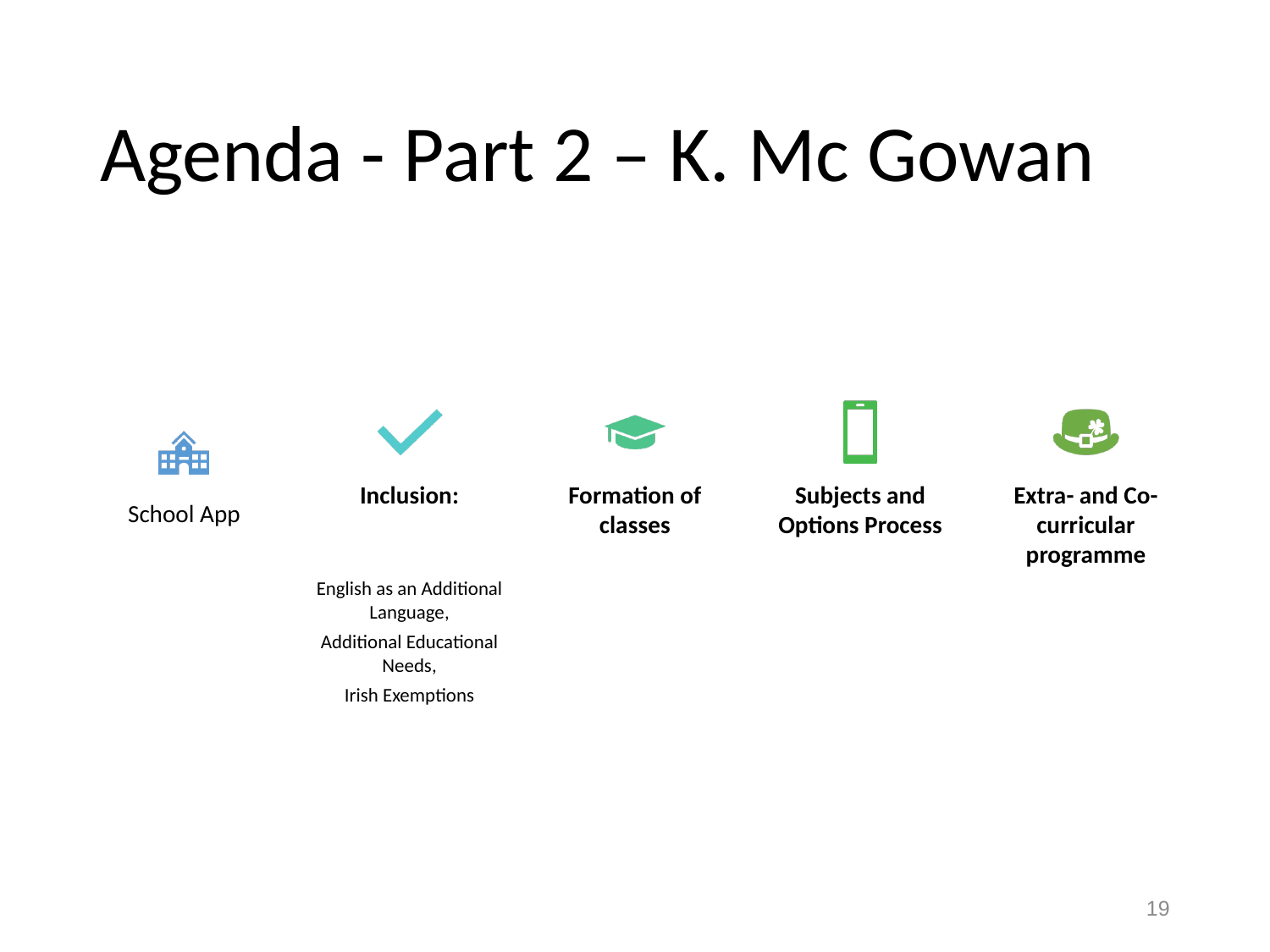

# Agenda - Part 2 – K. Mc Gowan
School App
Inclusion:
English as an Additional Language,
Additional Educational Needs,
Irish Exemptions
Formation of classes
Subjects and Options Process
Extra- and Co-curricular programme
19